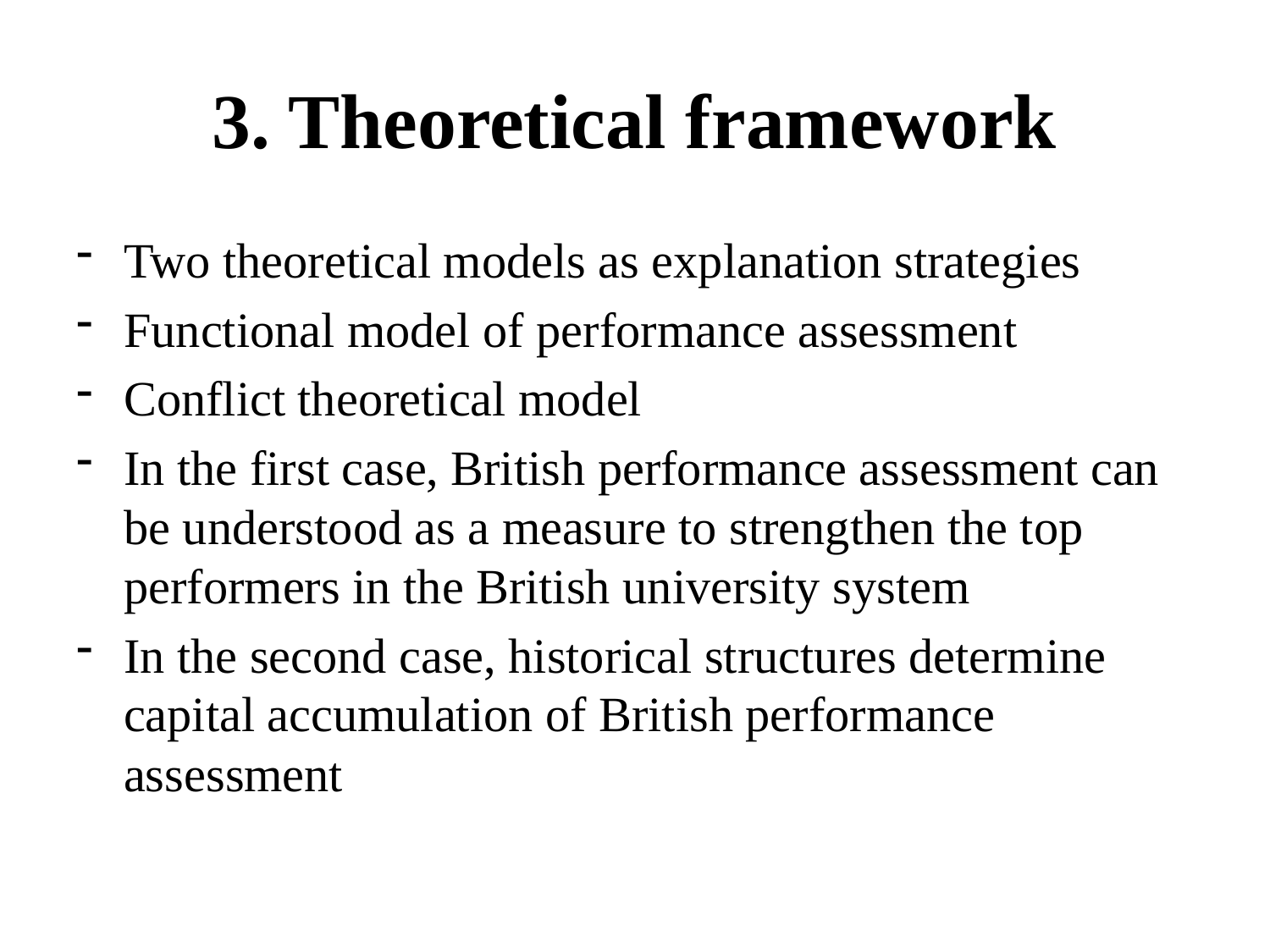

# 3. Theoretical framework
Two theoretical models as explanation strategies
Functional model of performance assessment
Conflict theoretical model
In the first case, British performance assessment can be understood as a measure to strengthen the top performers in the British university system
In the second case, historical structures determine capital accumulation of British performance assessment